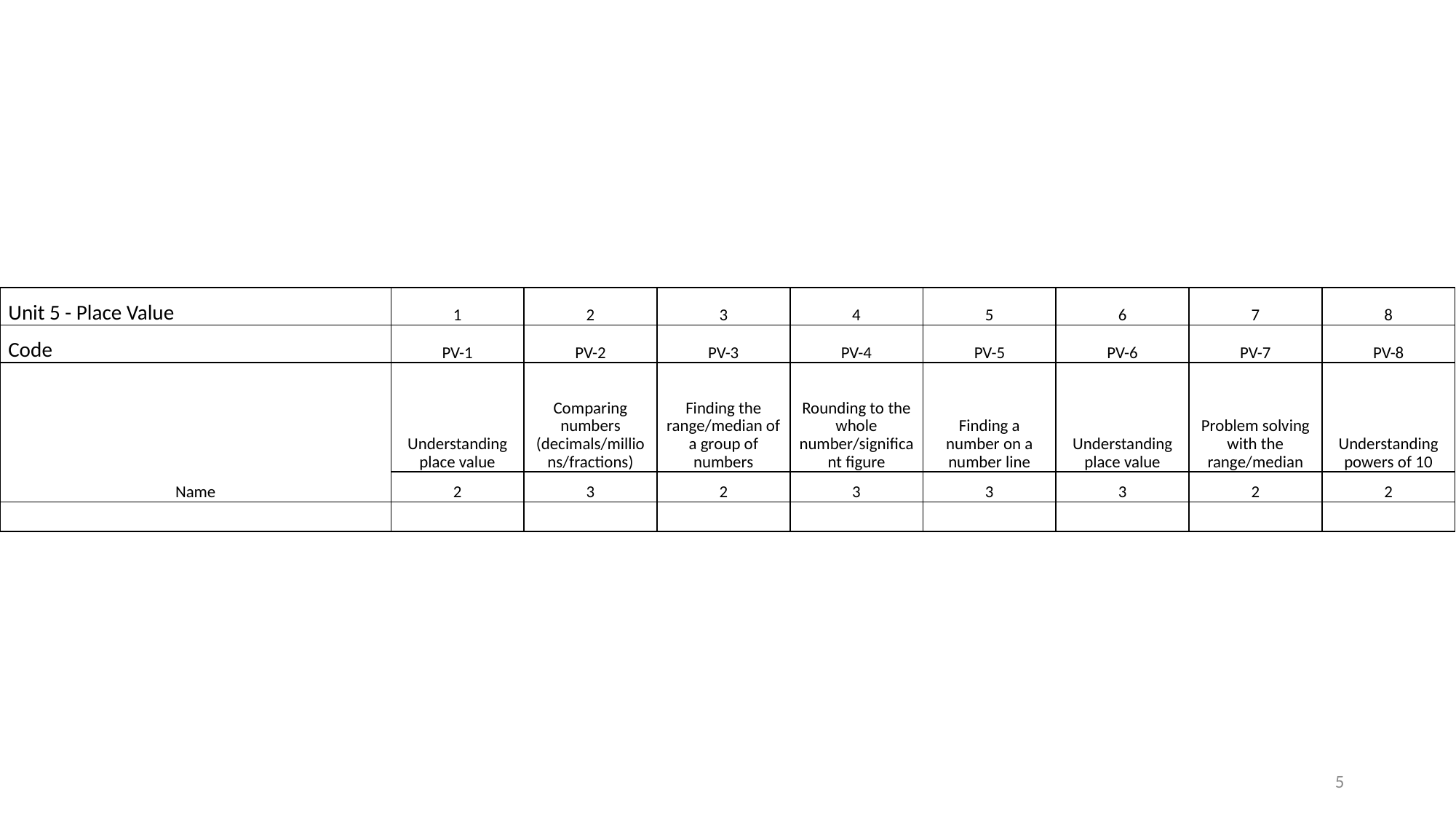

| Unit 5 - Place Value | 1 | 2 | 3 | 4 | 5 | 6 | 7 | 8 |
| --- | --- | --- | --- | --- | --- | --- | --- | --- |
| Code | PV-1 | PV-2 | PV-3 | PV-4 | PV-5 | PV-6 | PV-7 | PV-8 |
| Name | Understanding place value | Comparing numbers (decimals/millions/fractions) | Finding the range/median of a group of numbers | Rounding to the whole number/significant figure | Finding a number on a number line | Understanding place value | Problem solving with the range/median | Understanding powers of 10 |
|  | 2 | 3 | 2 | 3 | 3 | 3 | 2 | 2 |
|  |  |  |  |  |  |  |  |  |
5